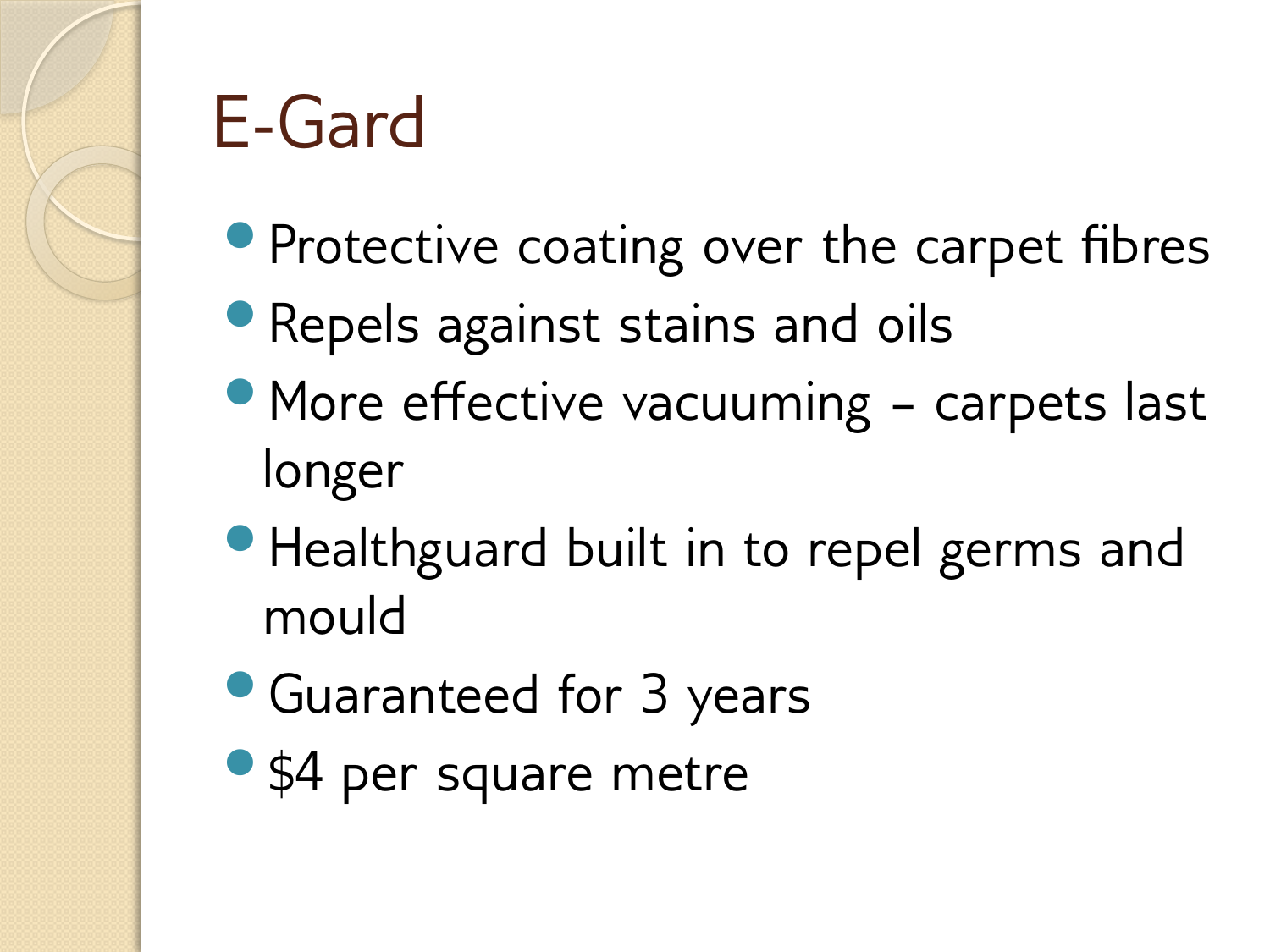

# E-Gard
Protective coating over the carpet fibres
Repels against stains and oils
More effective vacuuming – carpets last longer
Healthguard built in to repel germs and mould
Guaranteed for 3 years
$4 per square metre